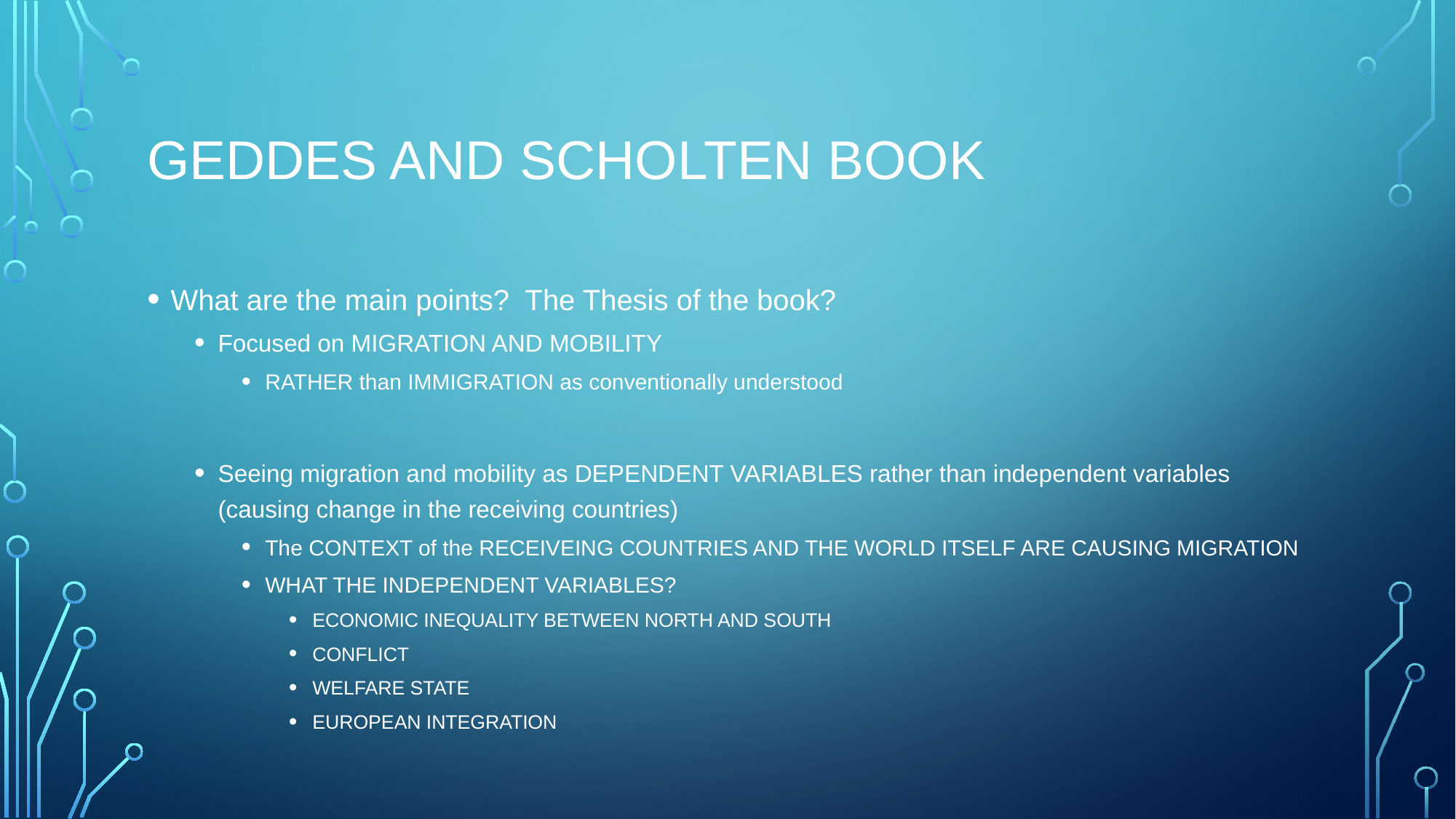

# Geddes and Scholten Book
What are the main points?  The Thesis of the book?
Focused on MIGRATION AND MOBILITY
RATHER than IMMIGRATION as conventionally understood

Seeing migration and mobility as DEPENDENT VARIABLES rather than independent variables (causing change in the receiving countries)
The CONTEXT of the RECEIVEING COUNTRIES AND THE WORLD ITSELF ARE CAUSING MIGRATION
WHAT THE INDEPENDENT VARIABLES?
ECONOMIC INEQUALITY BETWEEN NORTH AND SOUTH
CONFLICT
WELFARE STATE
EUROPEAN INTEGRATION